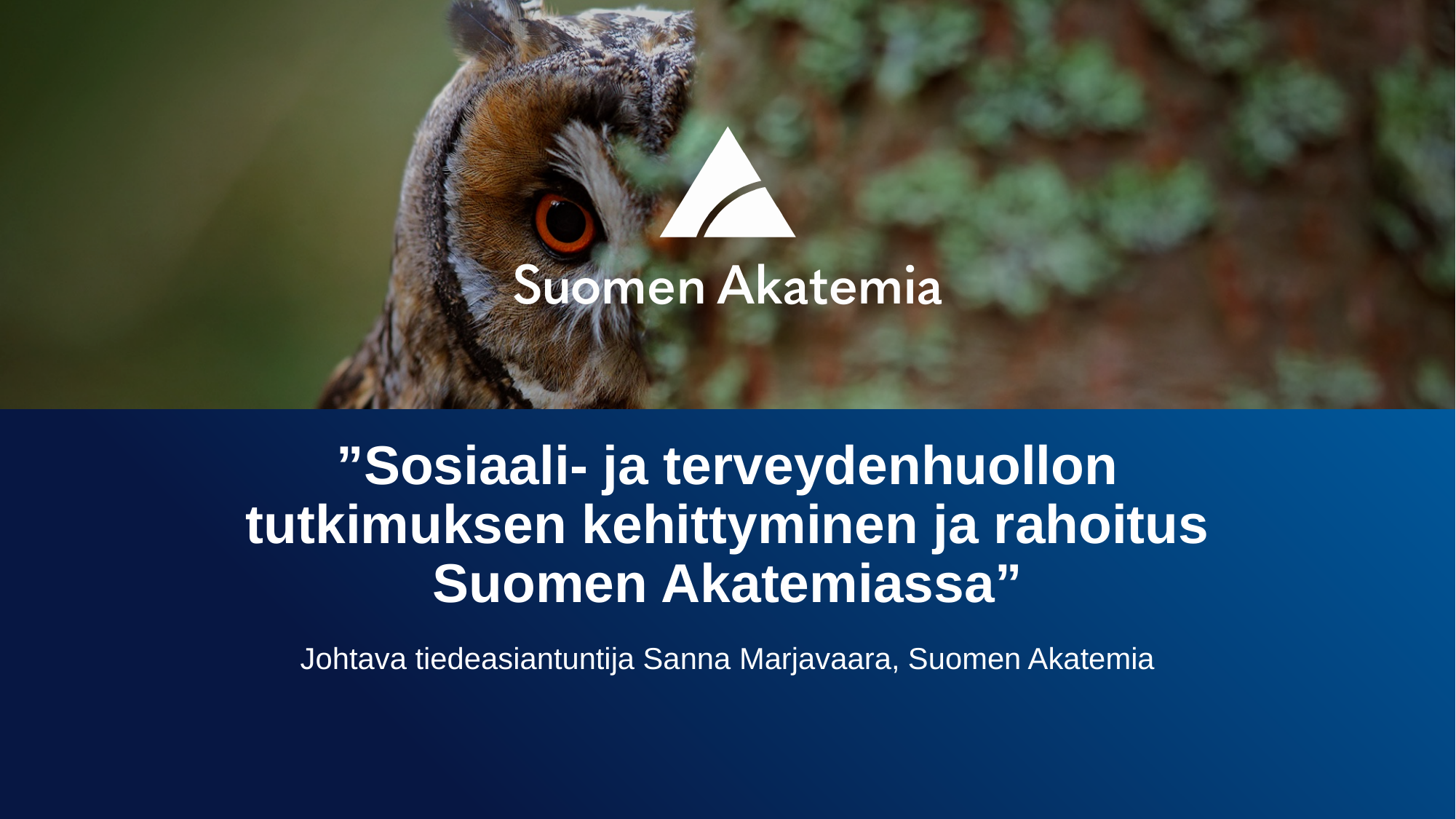

# ”Sosiaali- ja terveydenhuollon tutkimuksen kehittyminen ja rahoitus Suomen Akatemiassa”
Johtava tiedeasiantuntija Sanna Marjavaara, Suomen Akatemia